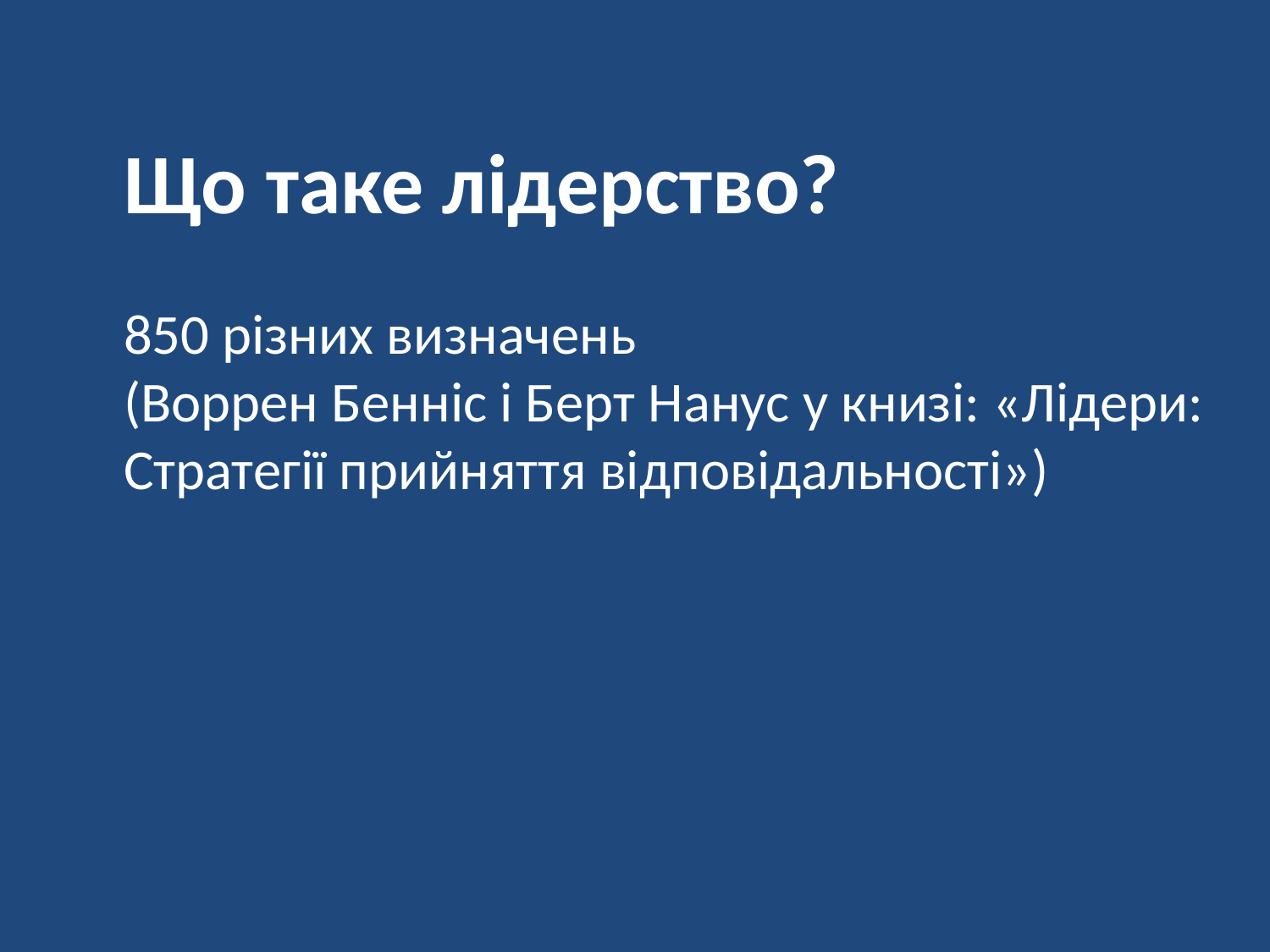

Що таке лідерство?

850 різних визначень
(Воррен Бенніс і Берт Нанус у книзі: «Лідери: Стратегії прийняття відповідальності»)